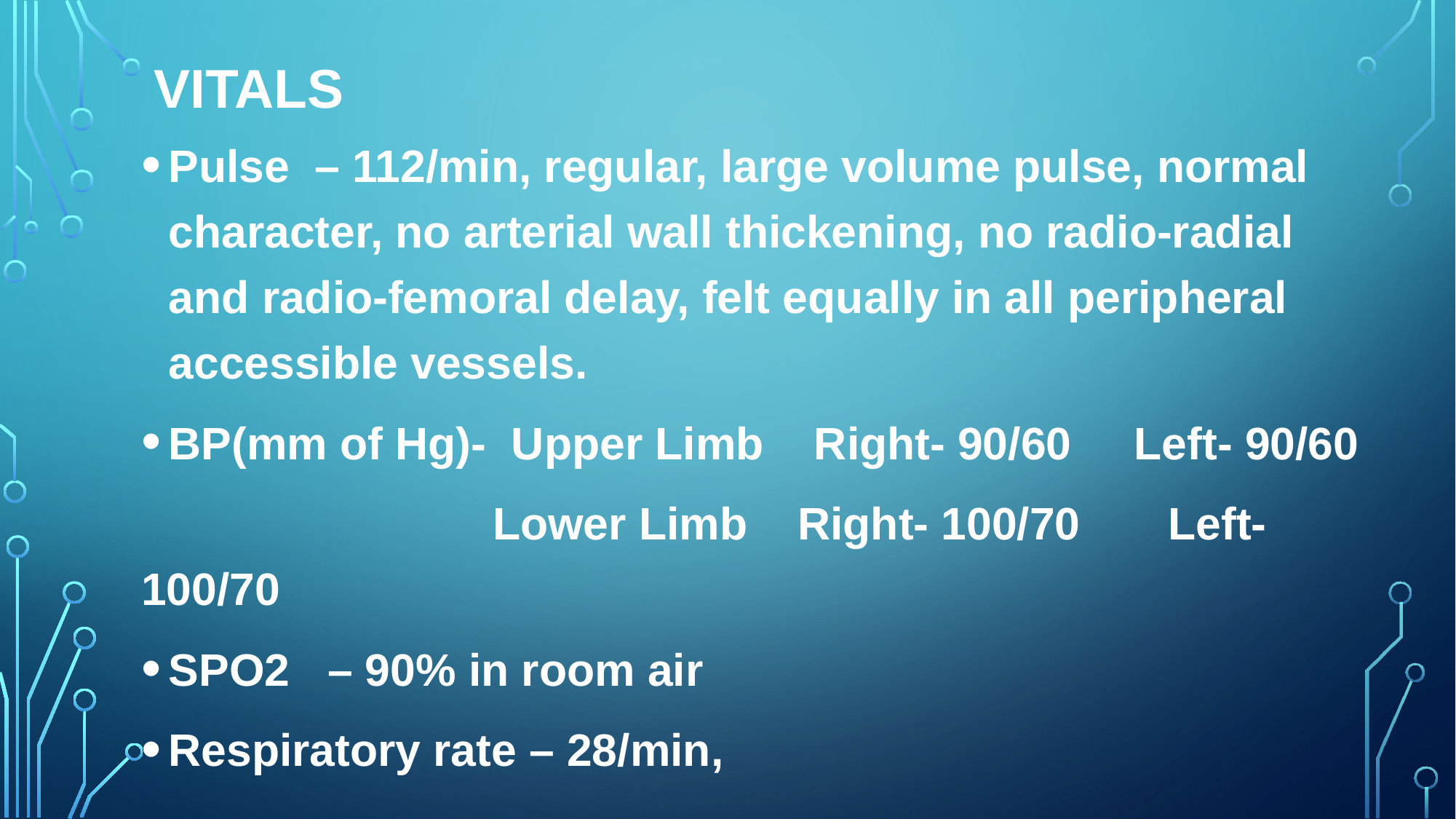

# vitals
Pulse  – 112/min, regular, large volume pulse, normal character, no arterial wall thickening, no radio-radial and radio-femoral delay, felt equally in all peripheral accessible vessels.
BP(mm of Hg)-  Upper Limb    Right- 90/60     Left- 90/60
                            Lower Limb    Right- 100/70       Left- 100/70
SPO2   – 90% in room air
Respiratory rate – 28/min,